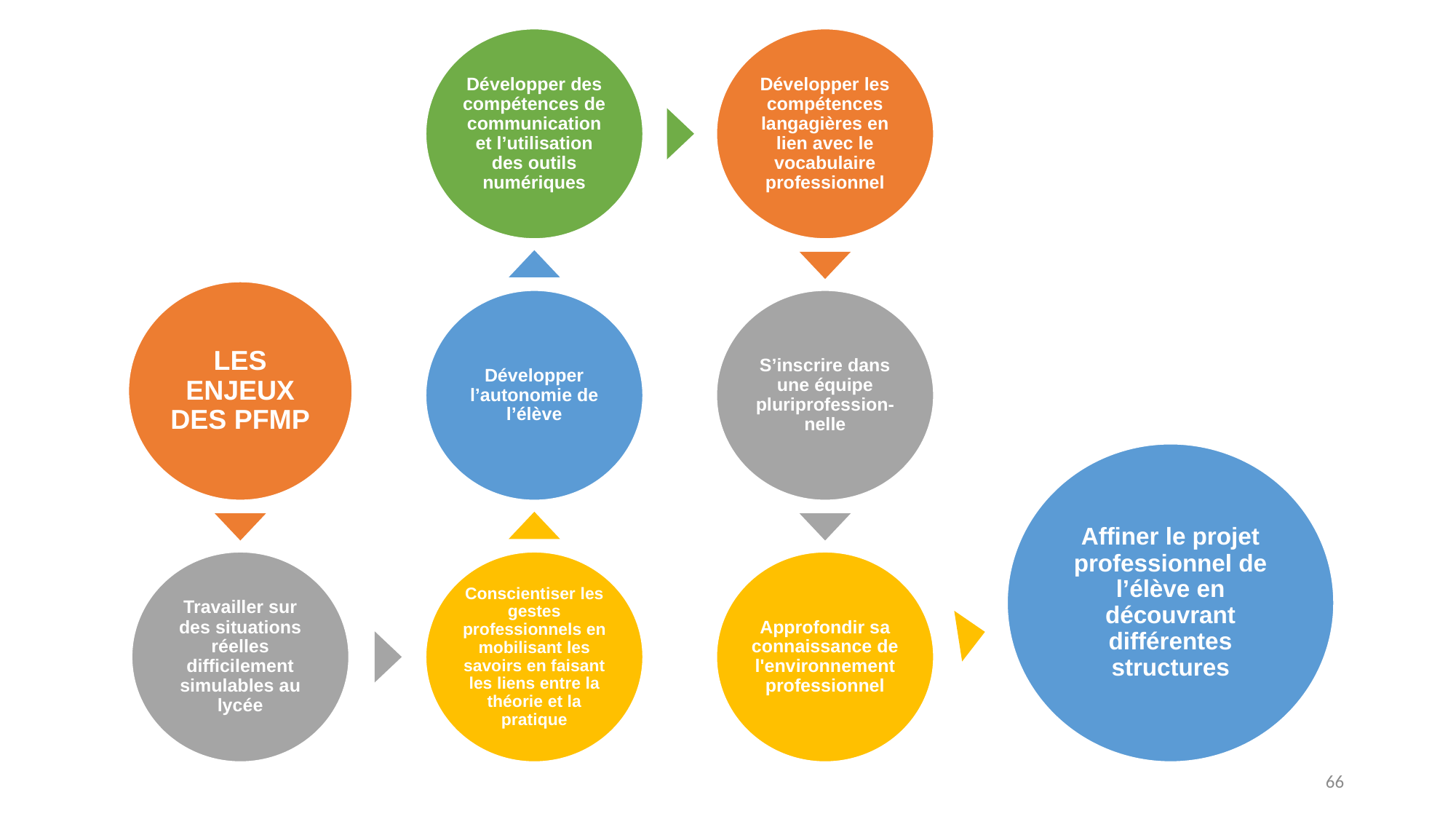

LES ENJEUX DES PFMP
Travailler sur des situations réelles difficilement simulables au lycée
Conscientiser les gestes professionnels en mobilisant les savoirs en faisant les liens entre la théorie et la pratique
Développer l’autonomie de l’élève
Développer des compétences de communication et l’utilisation des outils numériques
Développer les compétences langagières en lien avec le vocabulaire professionnel
S’inscrire dans une équipe pluriprofession-nelle
Approfondir sa connaissance de l'environnement professionnel
Affiner le projet professionnel de l’élève en découvrant différentes structures
66